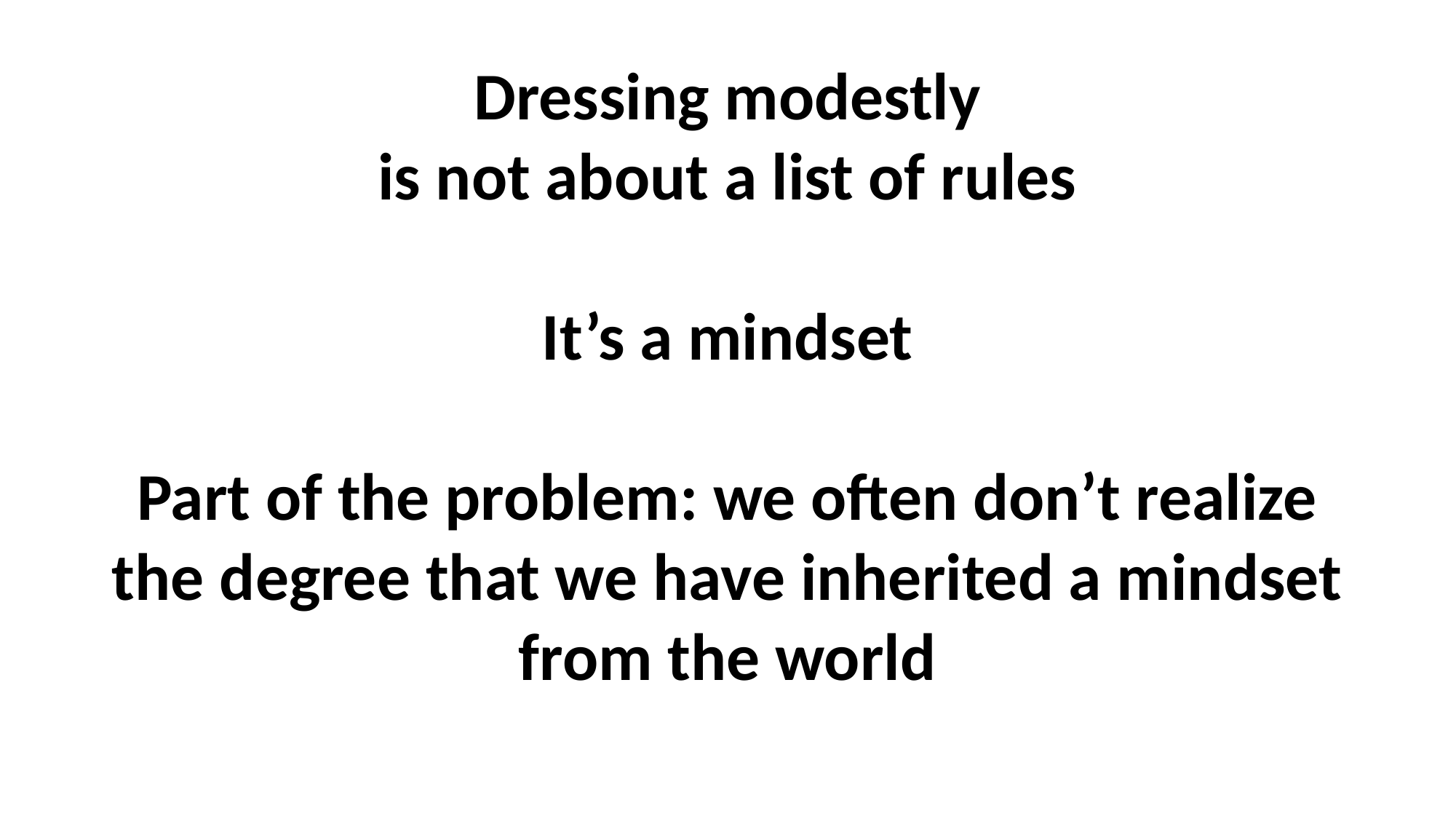

Dressing modestly
is not about a list of rules
It’s a mindset
Part of the problem: we often don’t realize the degree that we have inherited a mindset from the world